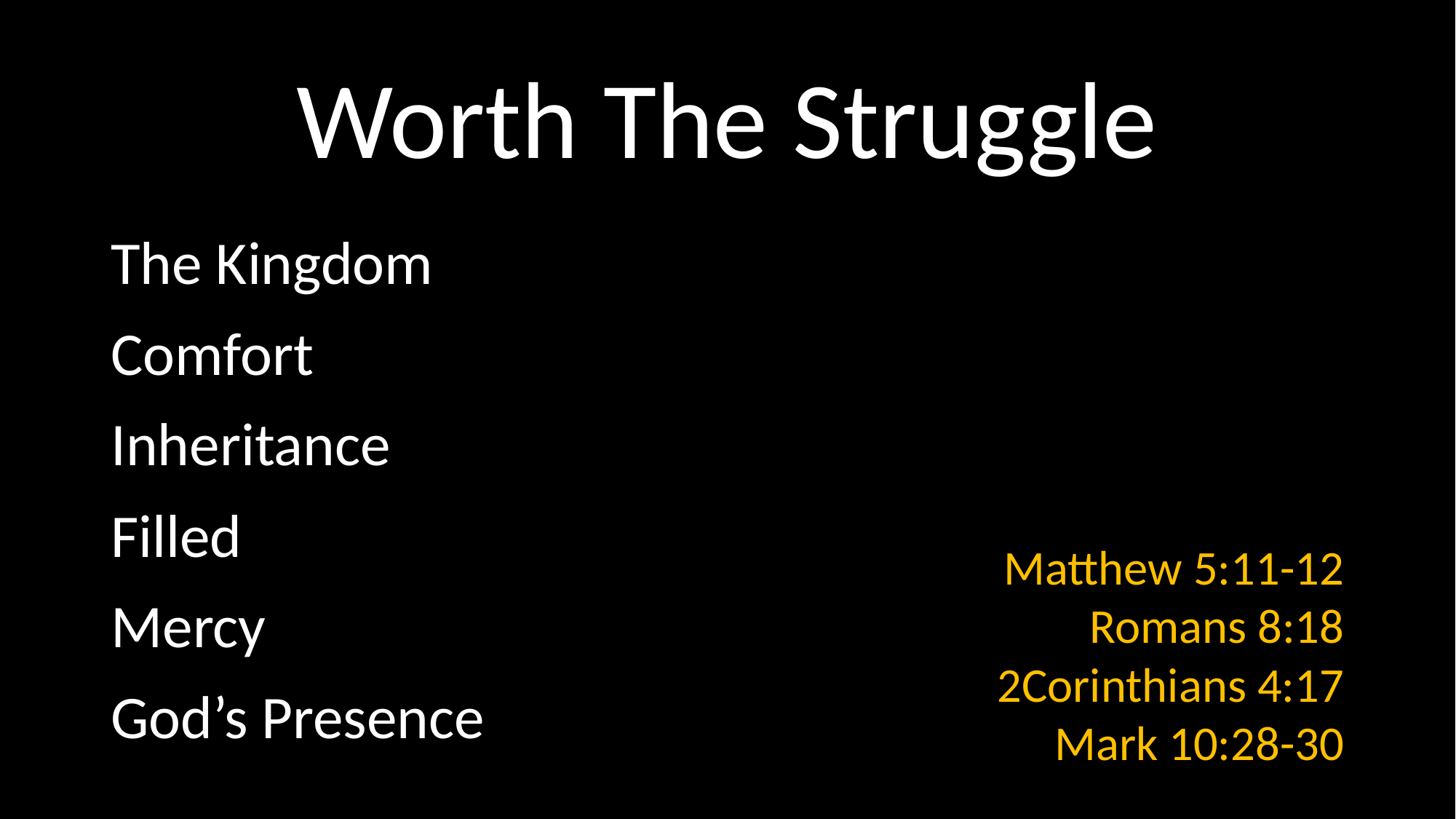

# Worth The Struggle
The Kingdom
Comfort
Inheritance
Filled
Mercy
God’s Presence
Matthew 5:11-12
Romans 8:18
2Corinthians 4:17
Mark 10:28-30